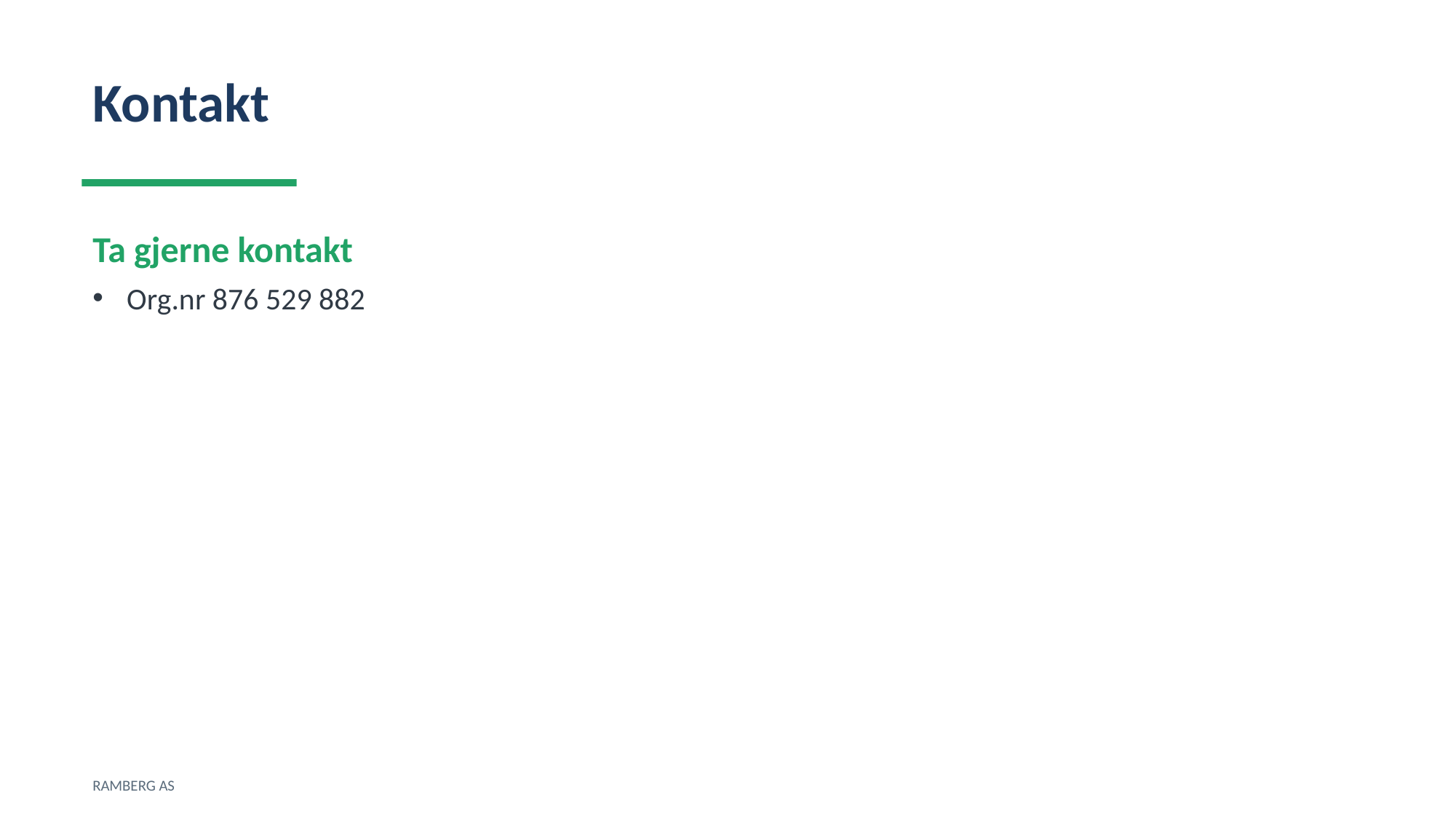

Kontakt

Ta gjerne kontakt
Org.nr 876 529 882
RAMBERG AS